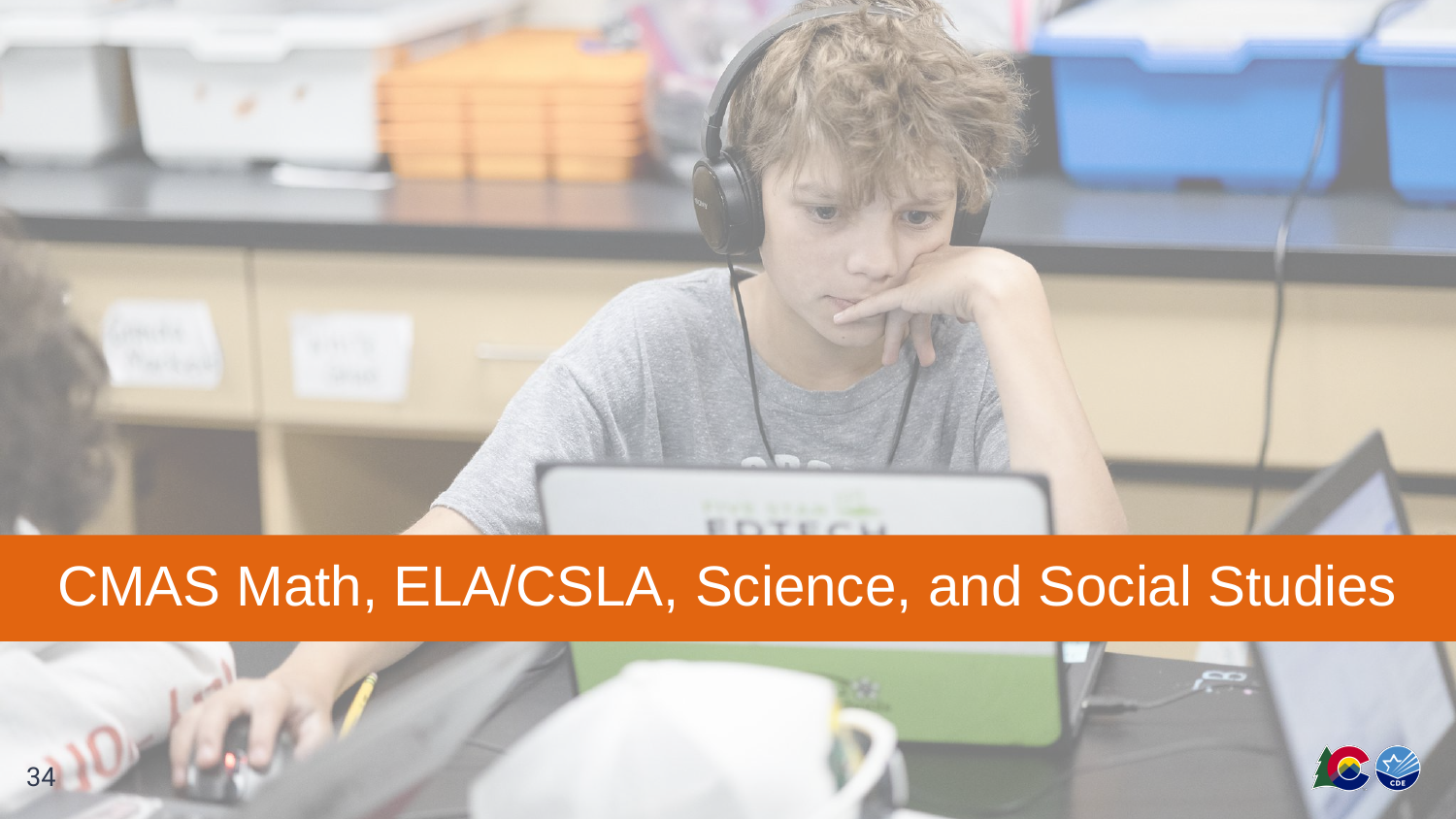

# CMAS Math, ELA/CSLA, Science, and Social Studies